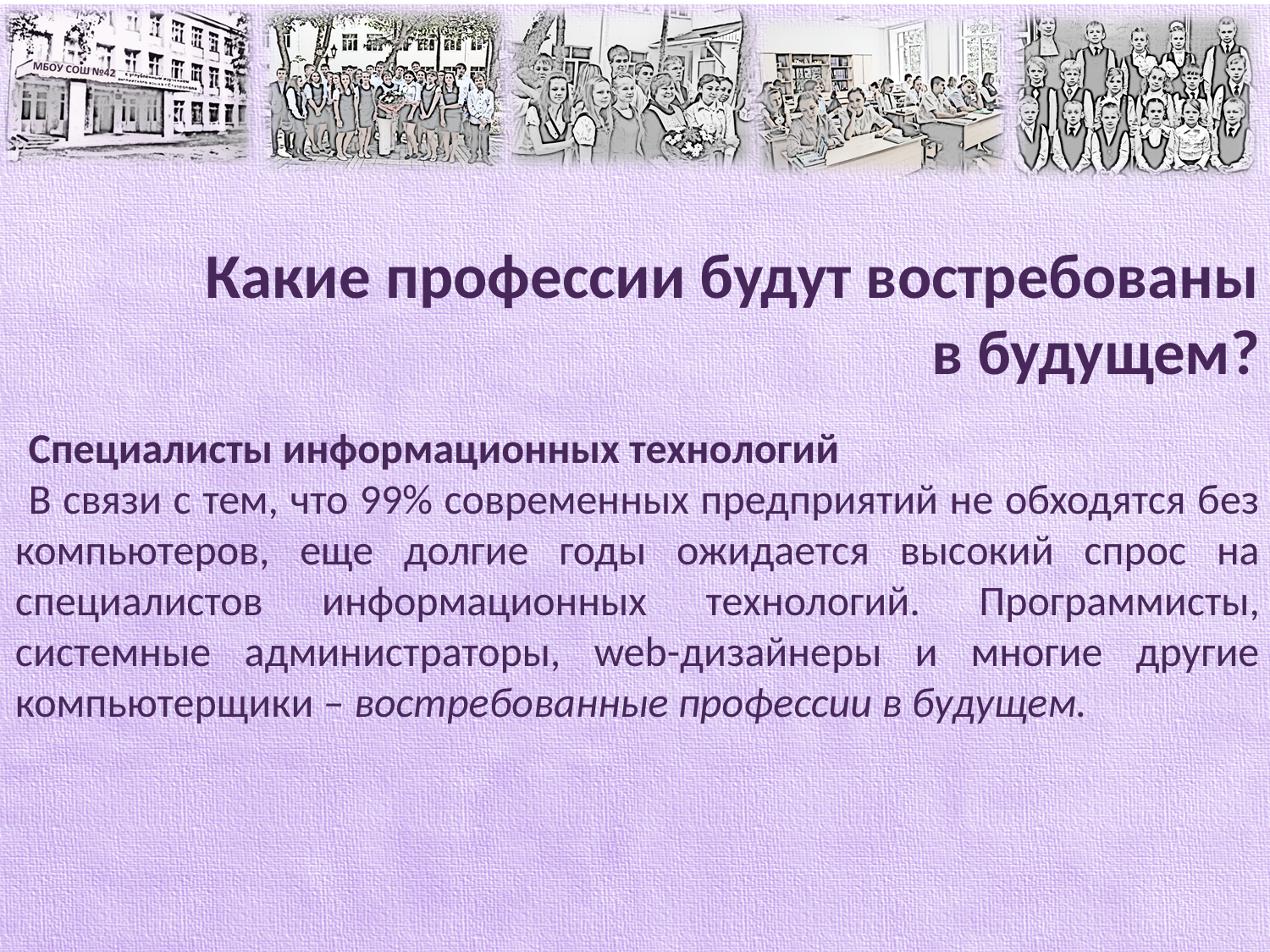

Какие профессии будут востребованы
 в будущем?

Специалисты информационных технологий
В связи с тем, что 99% современных предприятий не обходятся без компьютеров, еще долгие годы ожидается высокий спрос на специалистов информационных технологий. Программисты, системные администраторы, web-дизайнеры и многие другие компьютерщики – востребованные профессии в будущем.